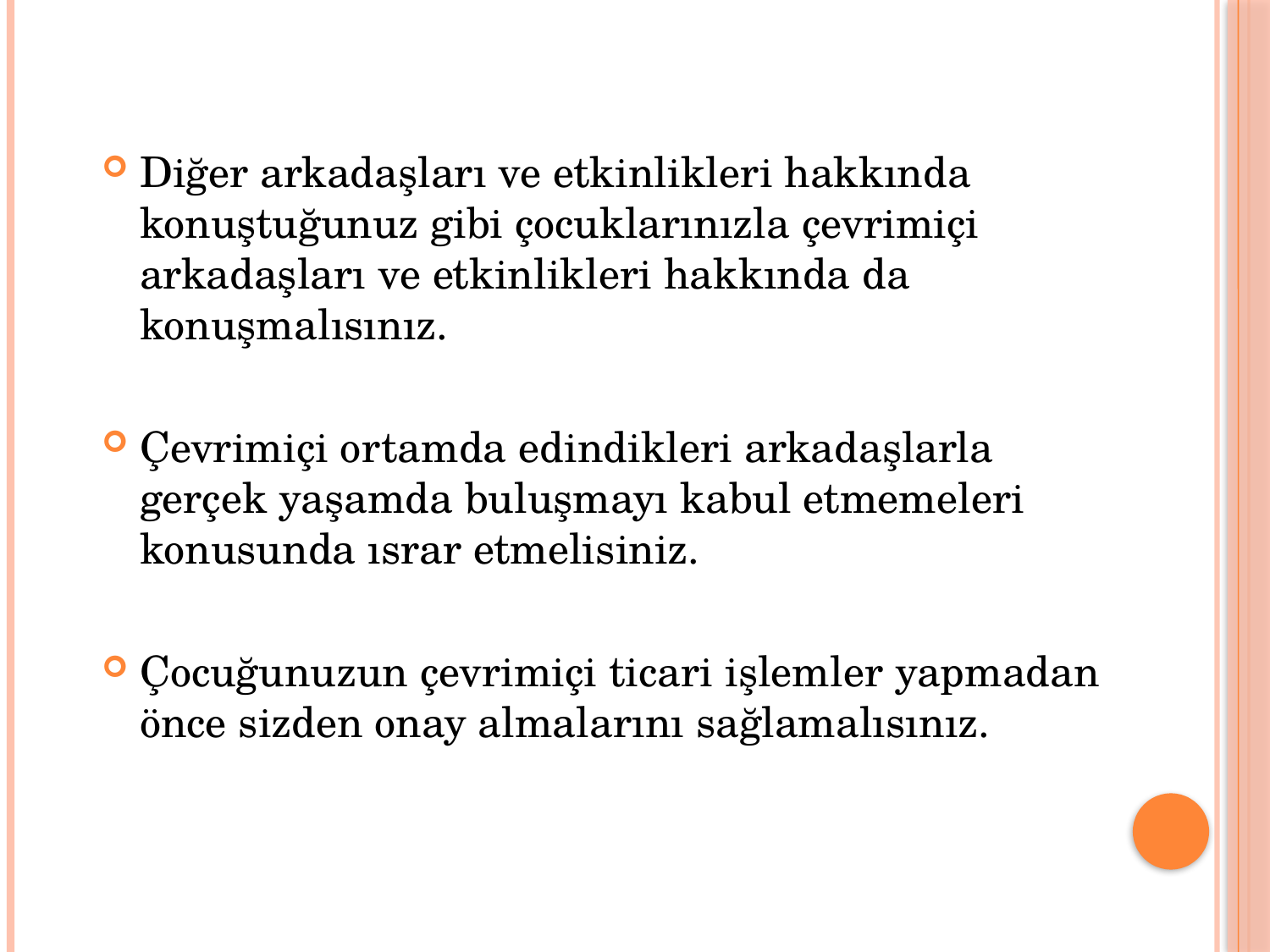

Diğer arkadaşları ve etkinlikleri hakkında konuştuğunuz gibi çocuklarınızla çevrimiçi arkadaşları ve etkinlikleri hakkında da konuşmalısınız.

Çevrimiçi ortamda edindikleri arkadaşlarla gerçek yaşamda buluşmayı kabul etmemeleri konusunda ısrar etmelisiniz.

Çocuğunuzun çevrimiçi ticari işlemler yapmadan önce sizden onay almalarını sağlamalısınız.